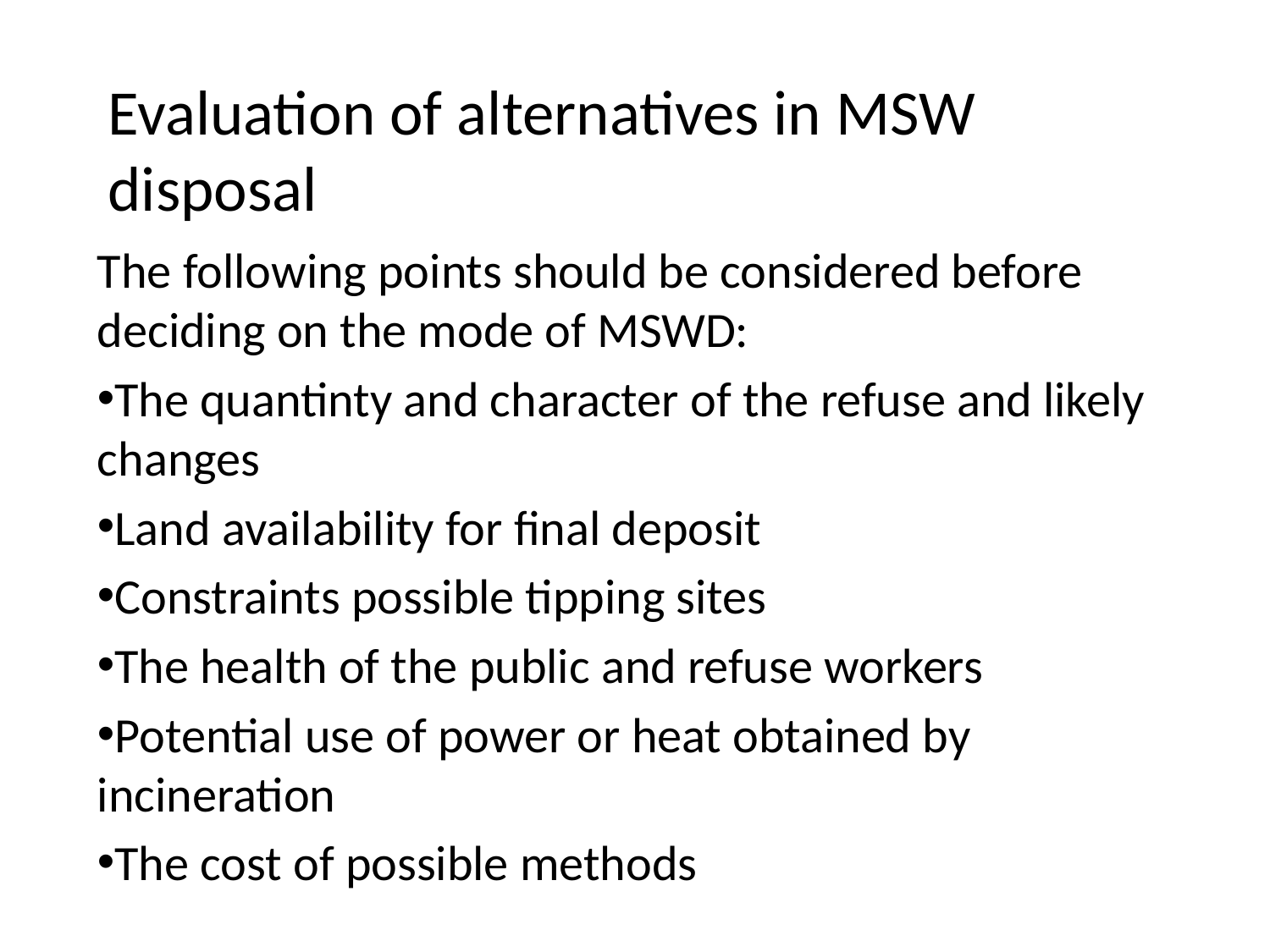

# Evaluation of alternatives in MSW disposal
The following points should be considered before deciding on the mode of MSWD:
The quantinty and character of the refuse and likely changes
Land availability for final deposit
Constraints possible tipping sites
The health of the public and refuse workers
Potential use of power or heat obtained by incineration
The cost of possible methods